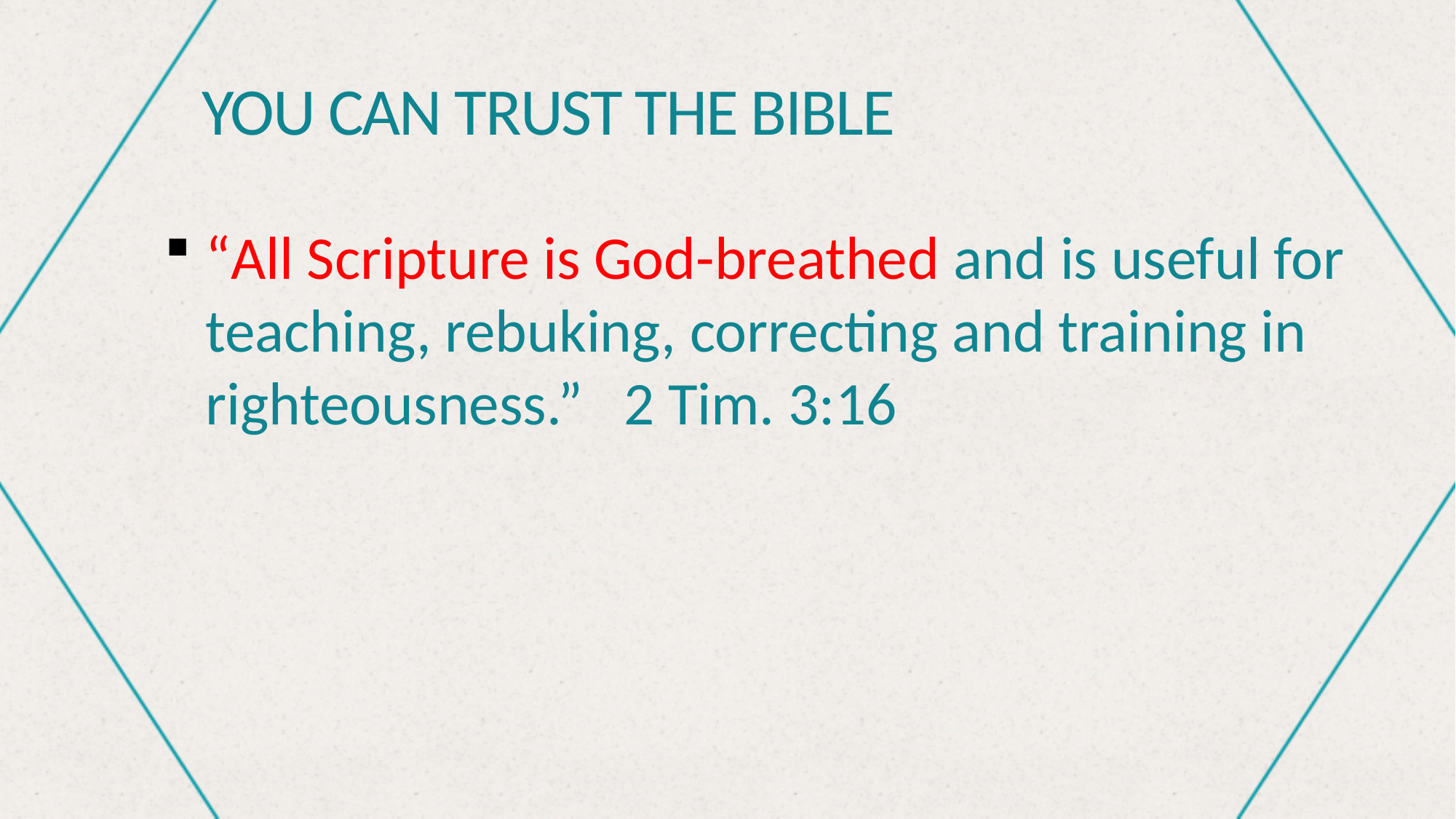

# YOU CAN TRUST THE BIBLE
“All Scripture is God-breathed and is useful for teaching, rebuking, correcting and training in righteousness.”   2 Tim. 3:16